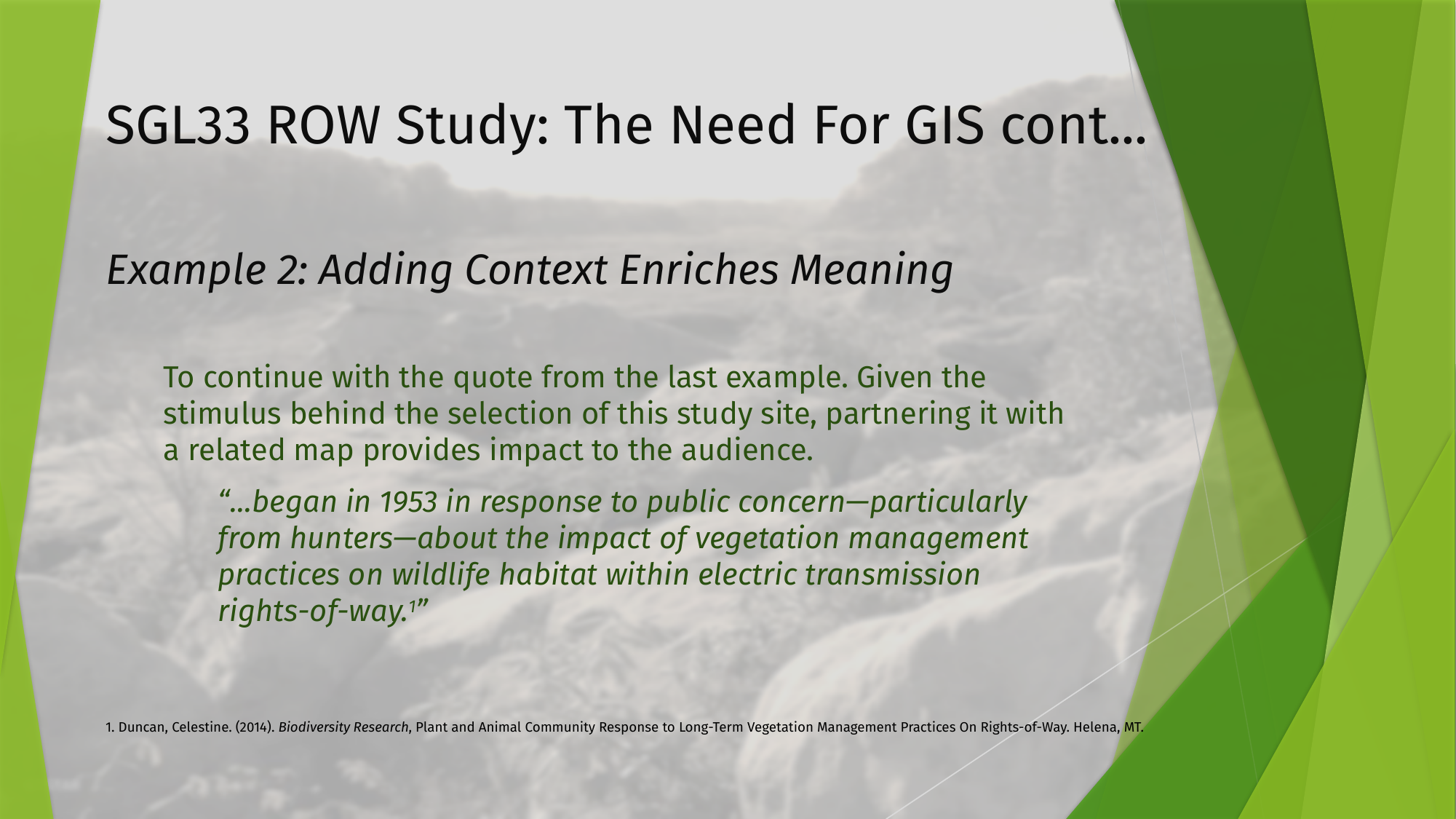

# SGL33 ROW Study: The Need For GIS cont...
Example 2: Adding Context Enriches Meaning
To continue with the quote from the last example. Given the stimulus behind the selection of this study site, partnering it with a related map provides impact to the audience.
“...began in 1953 in response to public concern—particularly from hunters—about the impact of vegetation management practices on wildlife habitat within electric transmission rights-of-way.1”
1. Duncan, Celestine. (2014). Biodiversity Research, Plant and Animal Community Response to Long-Term Vegetation Management Practices On Rights-of-Way. Helena, MT.